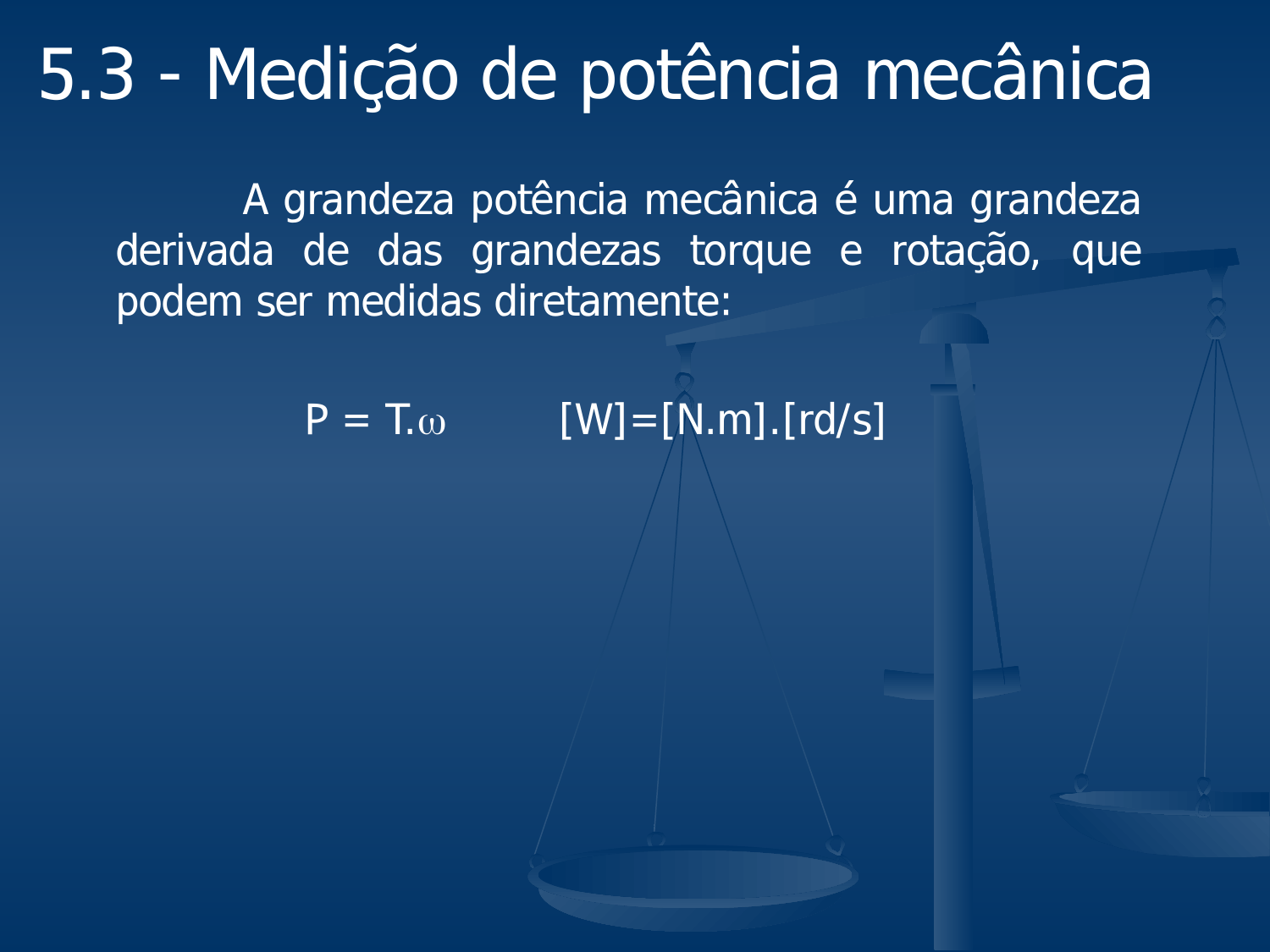

# 5.3 - Medição de potência mecânica
	A grandeza potência mecânica é uma grandeza derivada de das grandezas torque e rotação, que podem ser medidas diretamente:

P = T.ω	[W]=[N.m].[rd/s]